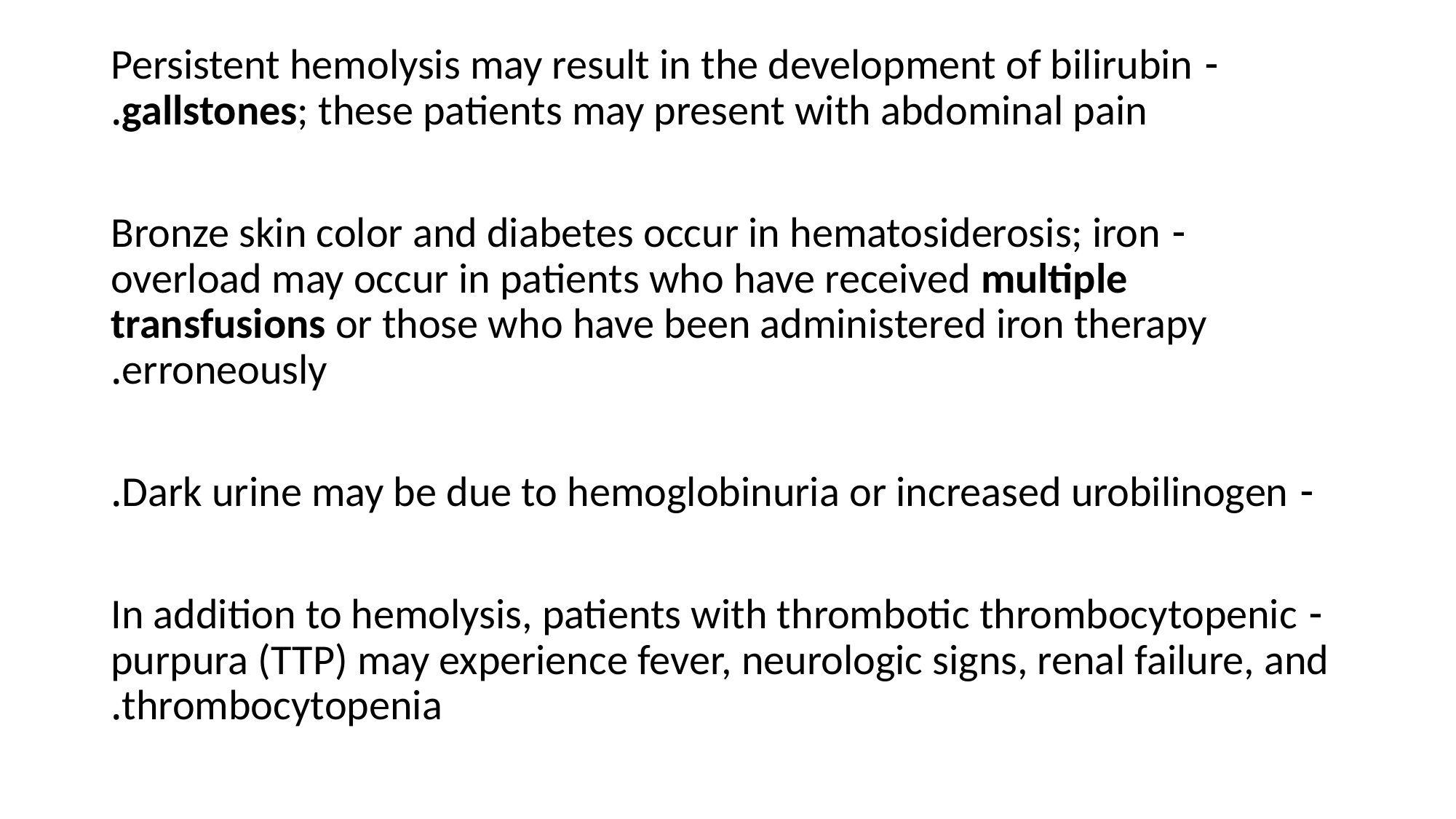

- Persistent hemolysis may result in the development of bilirubin gallstones; these patients may present with abdominal pain.

- Bronze skin color and diabetes occur in hematosiderosis; iron overload may occur in patients who have received multiple transfusions or those who have been administered iron therapy erroneously.

- Dark urine may be due to hemoglobinuria or increased urobilinogen.

- In addition to hemolysis, patients with thrombotic thrombocytopenic purpura (TTP) may experience fever, neurologic signs, renal failure, and thrombocytopenia.